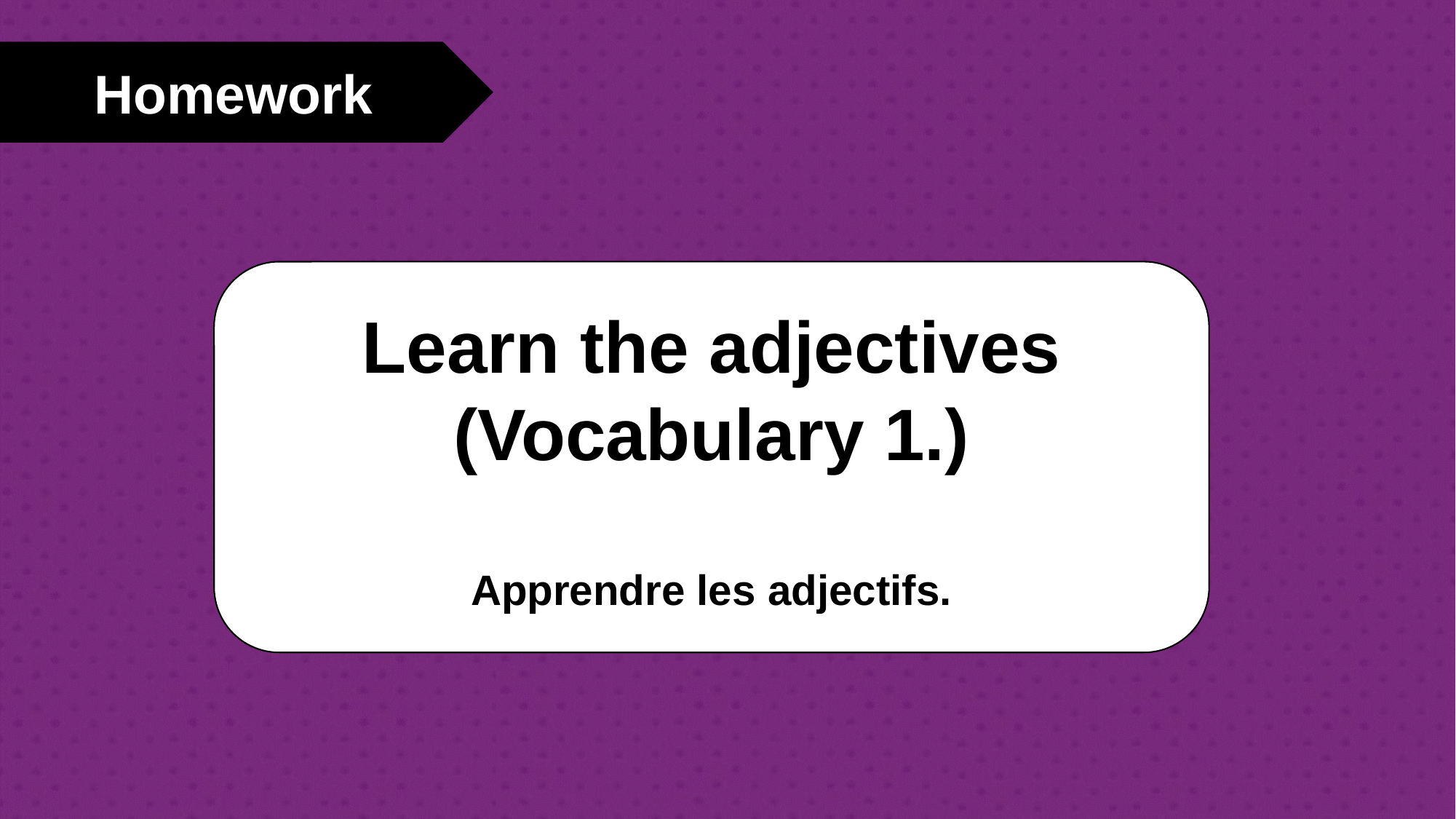

Homework
Learn the adjectives
(Vocabulary 1.)

Apprendre les adjectifs.